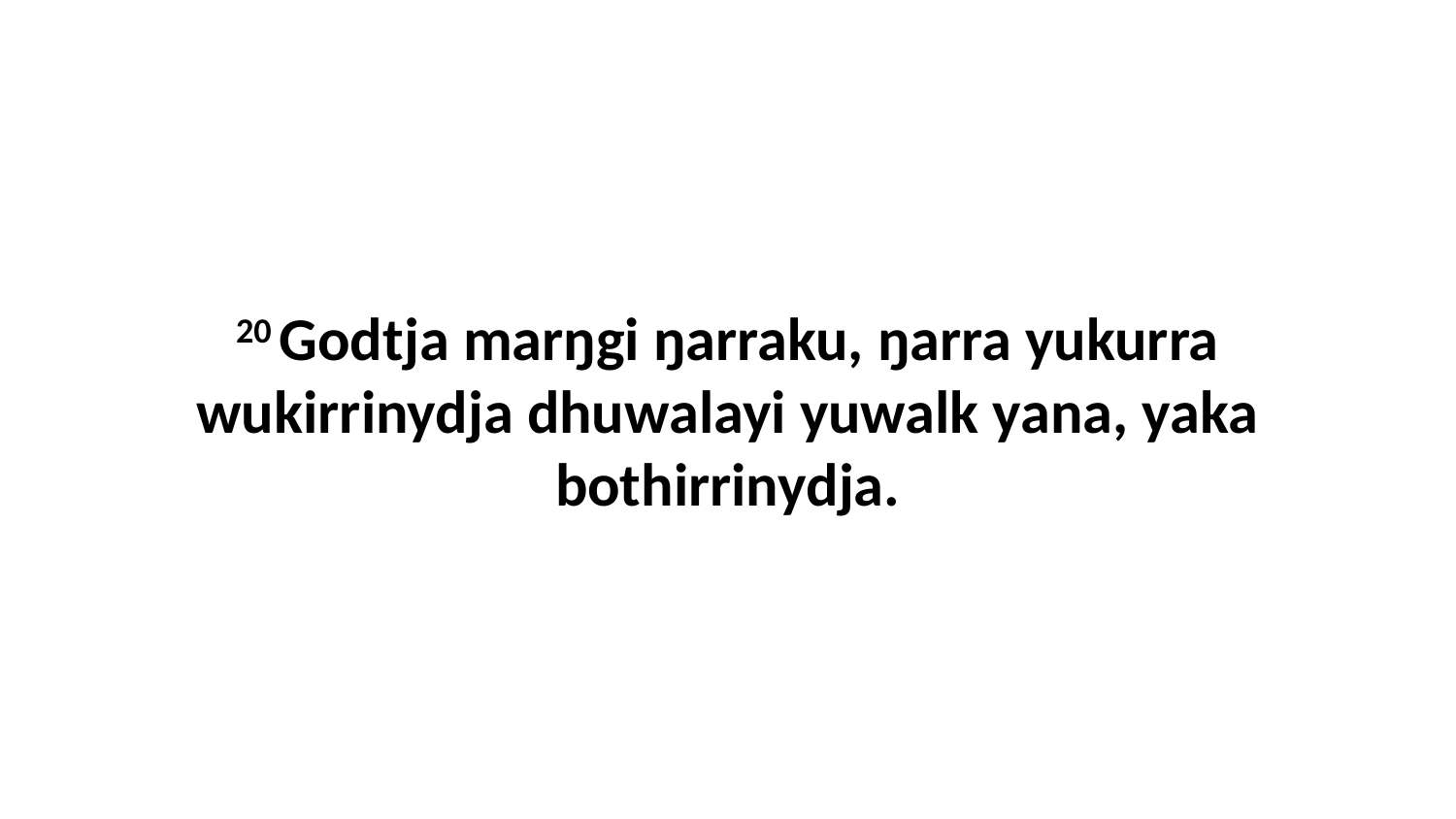

20 Godtja marŋgi ŋarraku, ŋarra yukurra wukirrinydja dhuwalayi yuwalk yana, yaka bothirrinydja.